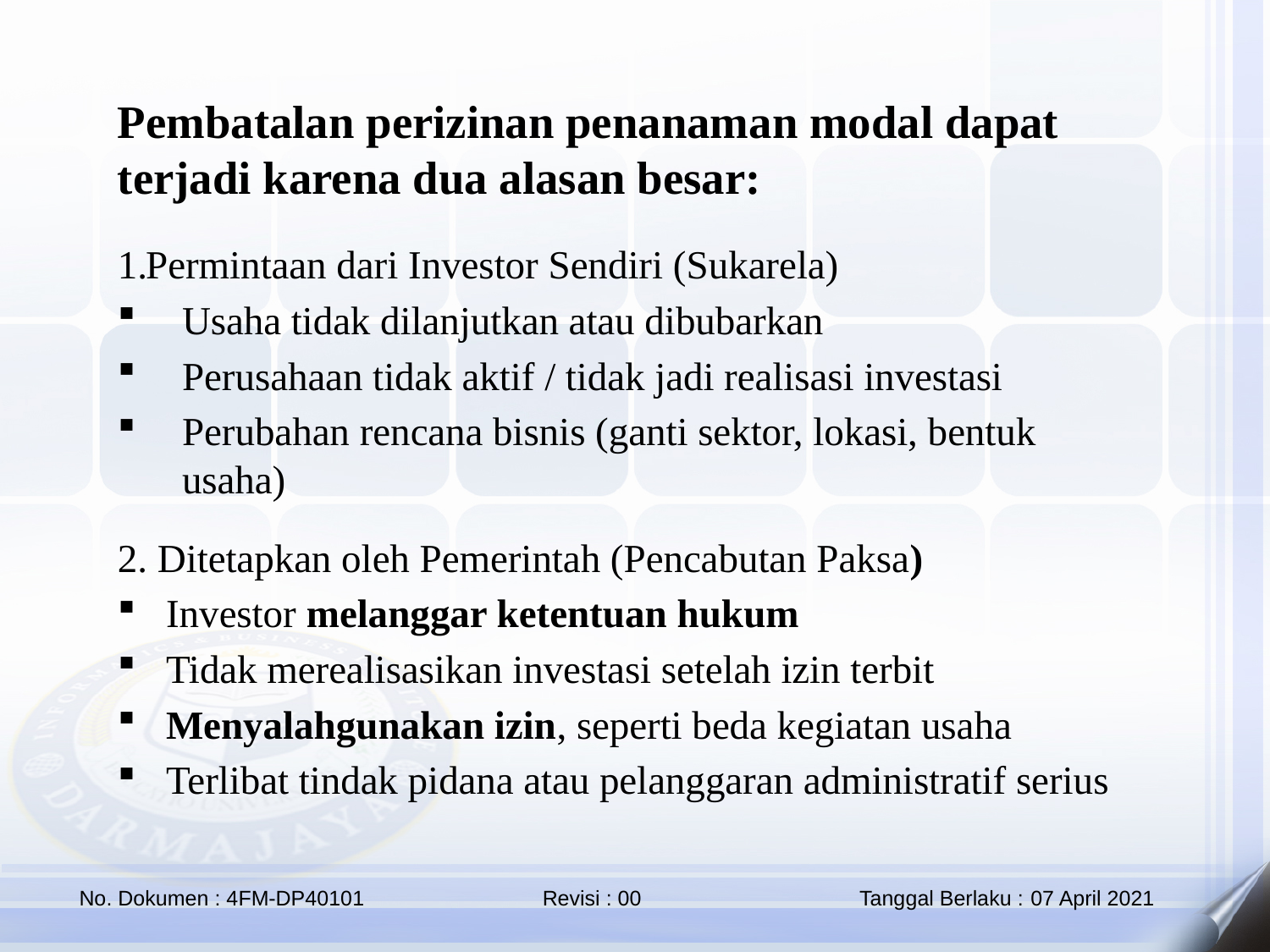

Pembatalan perizinan penanaman modal dapat terjadi karena dua alasan besar:

Permintaan dari Investor Sendiri (Sukarela)
Usaha tidak dilanjutkan atau dibubarkan
Perusahaan tidak aktif / tidak jadi realisasi investasi
Perubahan rencana bisnis (ganti sektor, lokasi, bentuk usaha)

2. Ditetapkan oleh Pemerintah (Pencabutan Paksa)
Investor melanggar ketentuan hukum
Tidak merealisasikan investasi setelah izin terbit
Menyalahgunakan izin, seperti beda kegiatan usaha
Terlibat tindak pidana atau pelanggaran administratif serius